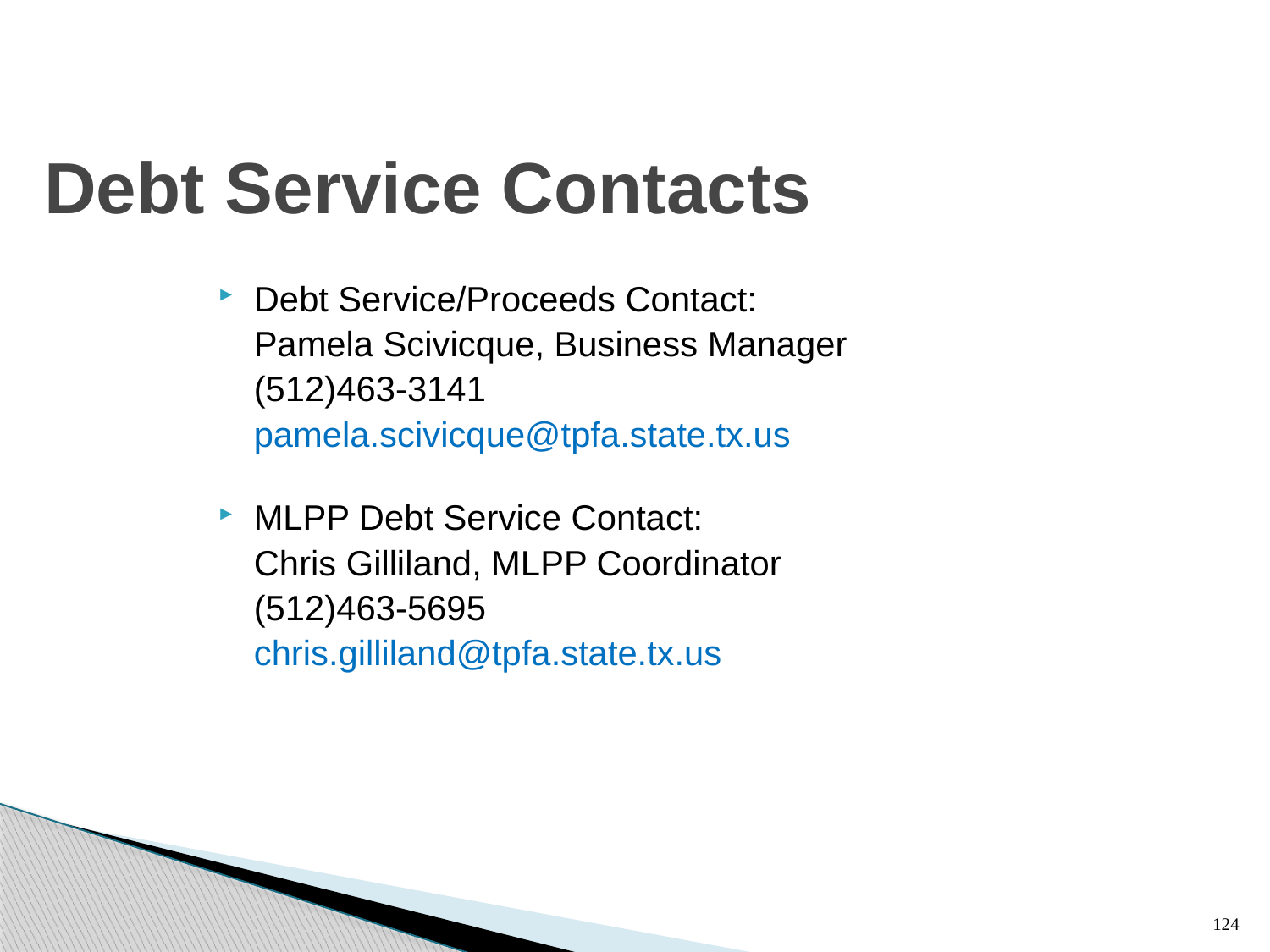

# Debt Service Contacts
Debt Service/Proceeds Contact:
	Pamela Scivicque, Business Manager
	(512)463-3141
	pamela.scivicque@tpfa.state.tx.us
MLPP Debt Service Contact:
	Chris Gilliland, MLPP Coordinator
	(512)463-5695
	chris.gilliland@tpfa.state.tx.us
124